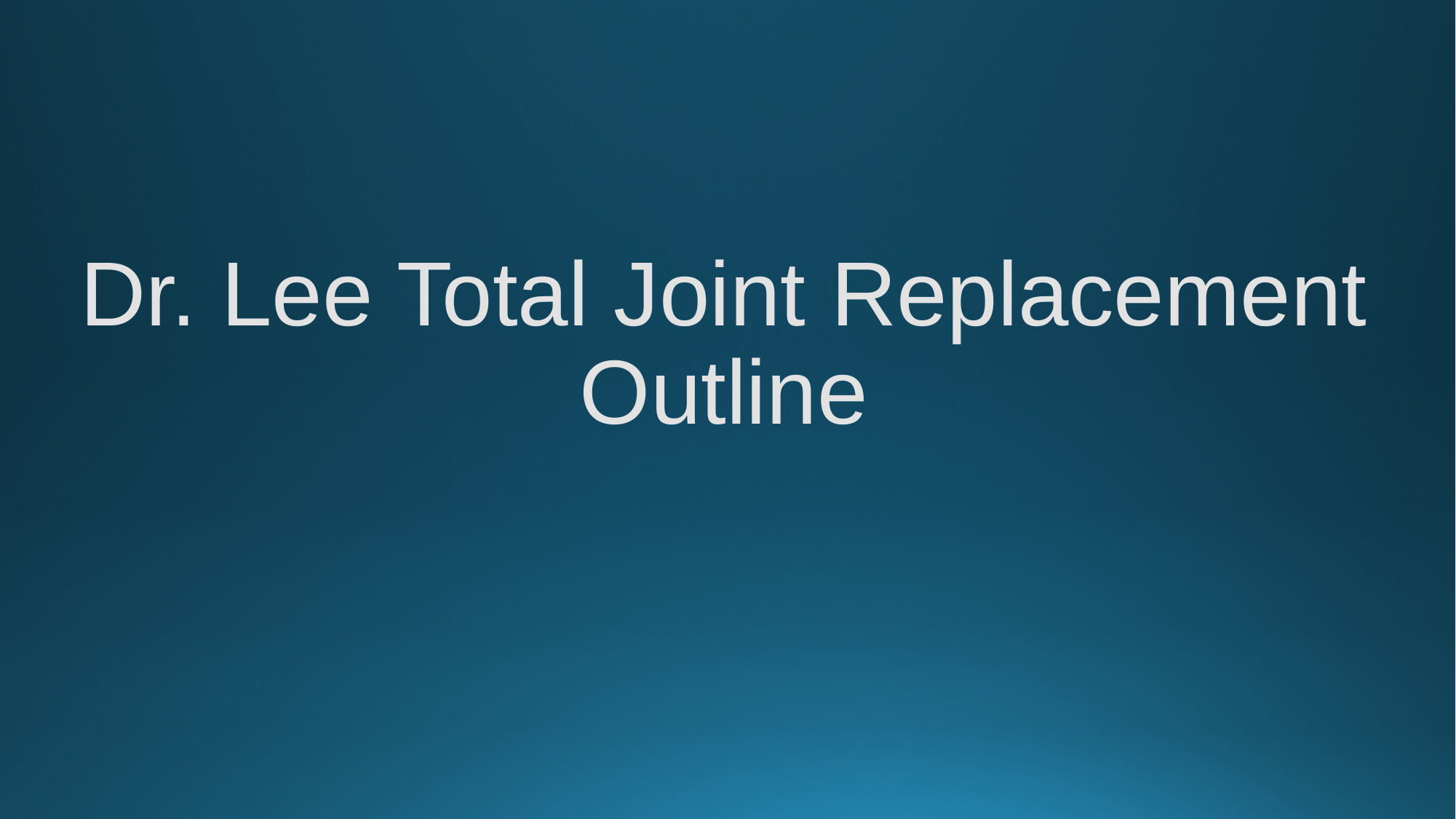

# Dr. Lee Total Joint Replacement Outline